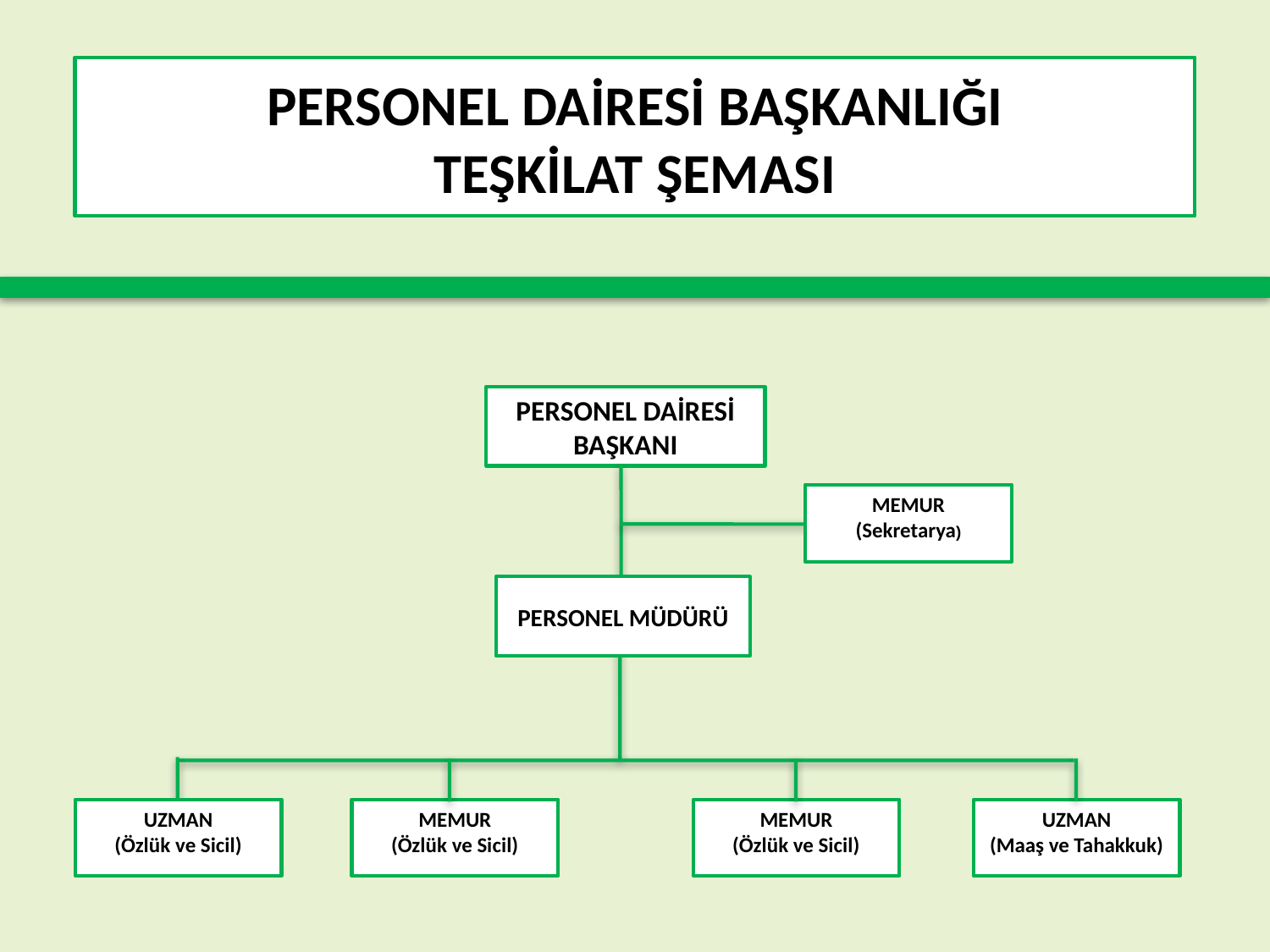

PERSONEL DAİRESİ BAŞKANLIĞI
TEŞKİLAT ŞEMASI

PERSONEL DAİRESİ BAŞKANI

MEMUR
(Sekretarya)

PERSONEL MÜDÜRÜ

UZMAN
(Özlük ve Sicil)
MEMUR
(Özlük ve Sicil)
MEMUR
(Özlük ve Sicil)
UZMAN
(Maaş ve Tahakkuk)